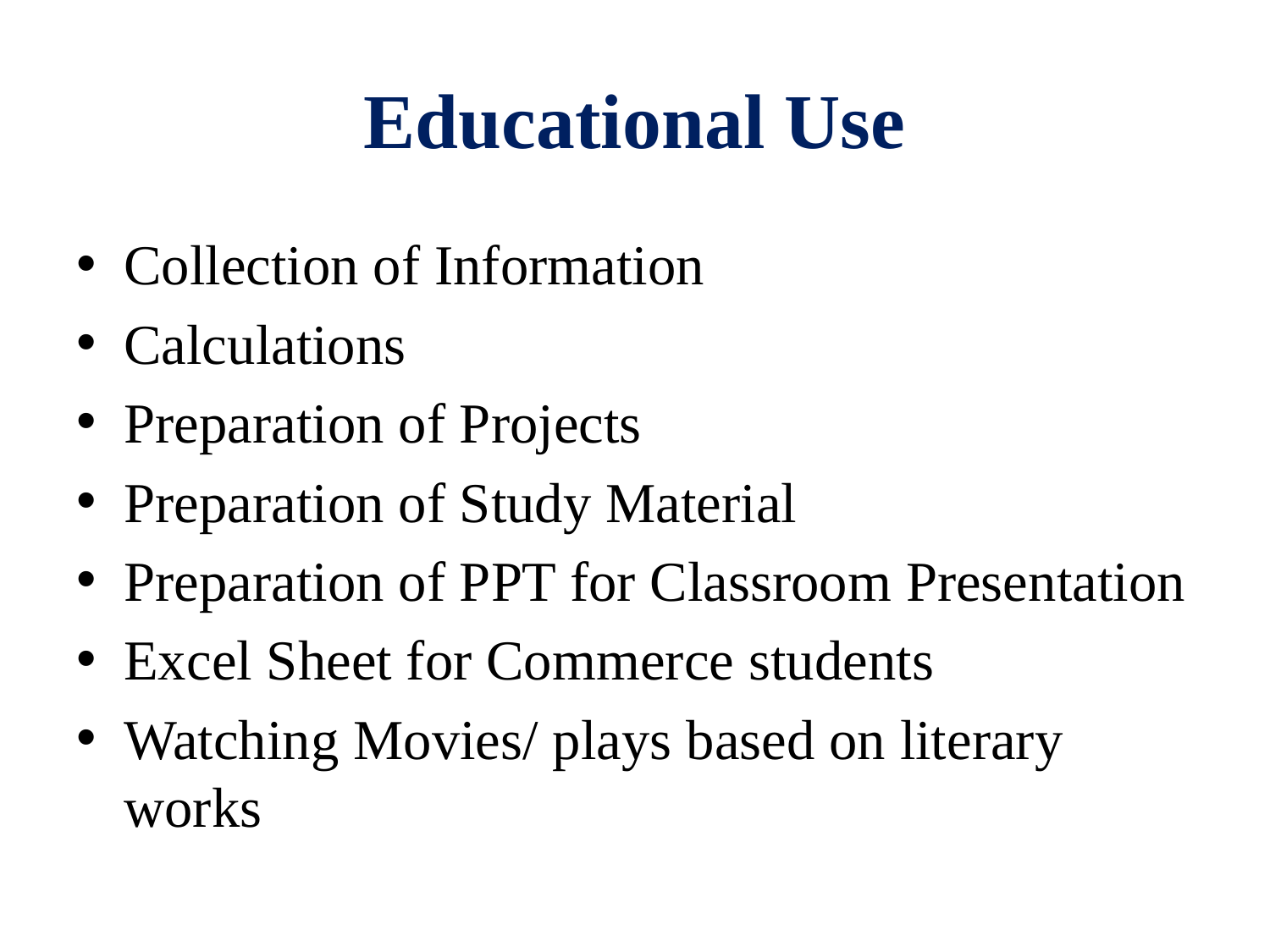

# Educational Use
Collection of Information
Calculations
Preparation of Projects
Preparation of Study Material
Preparation of PPT for Classroom Presentation
Excel Sheet for Commerce students
Watching Movies/ plays based on literary works